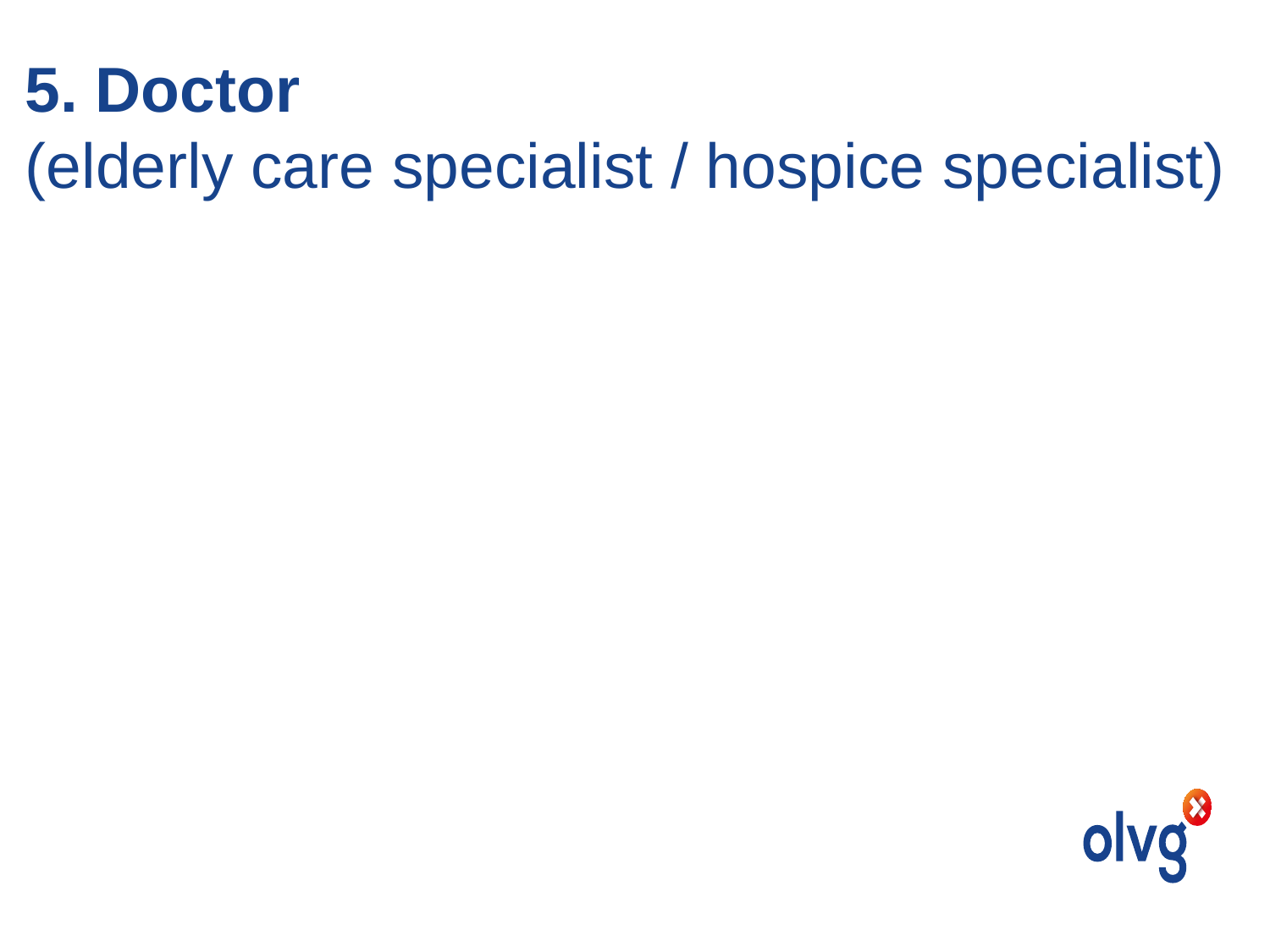

# 5. Doctor (elderly care specialist / hospice specialist)